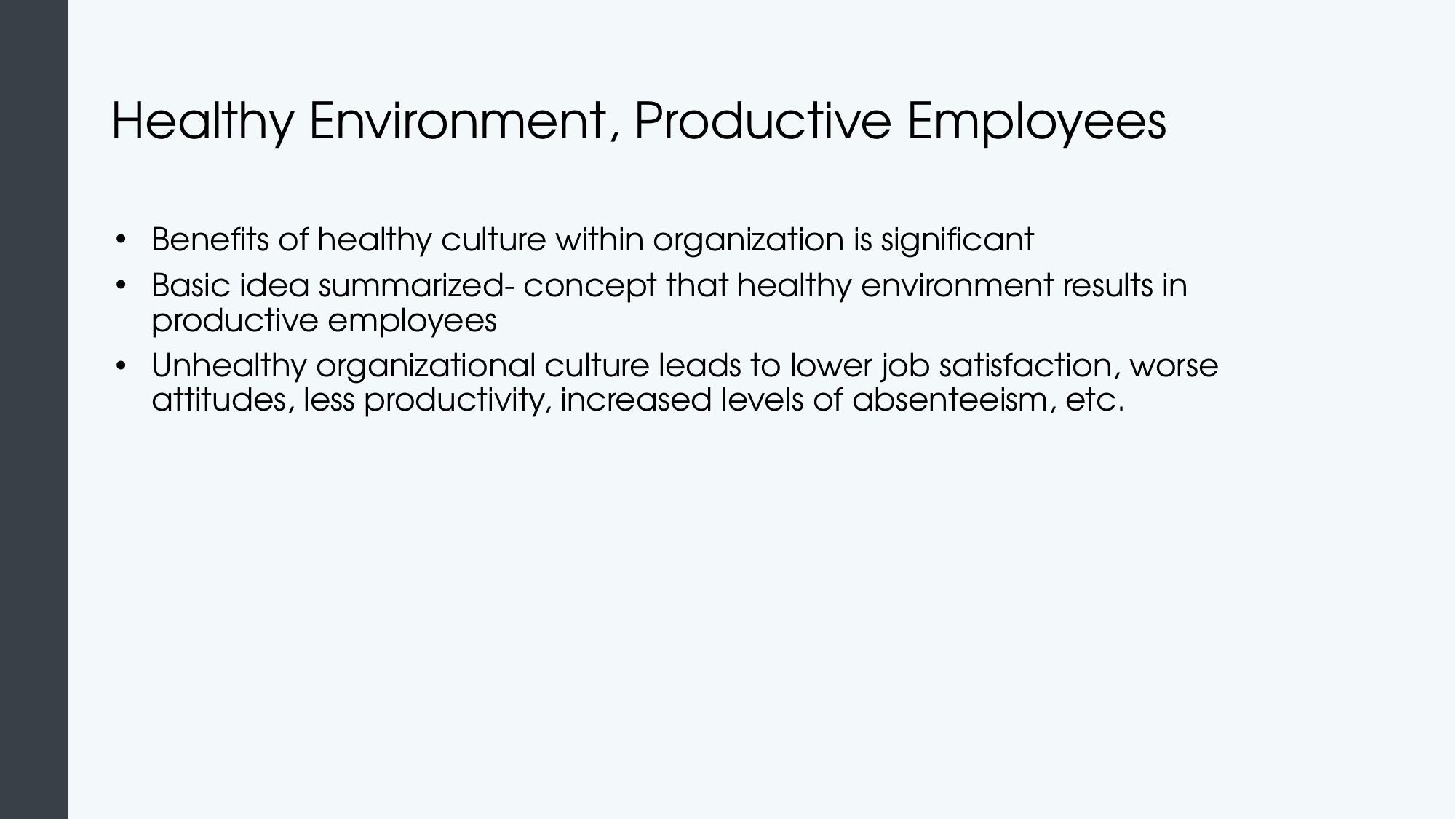

# Healthy Environment, Productive Employees
Benefits of healthy culture within organization is significant
Basic idea summarized- concept that healthy environment results in productive employees
Unhealthy organizational culture leads to lower job satisfaction, worse attitudes, less productivity, increased levels of absenteeism, etc.